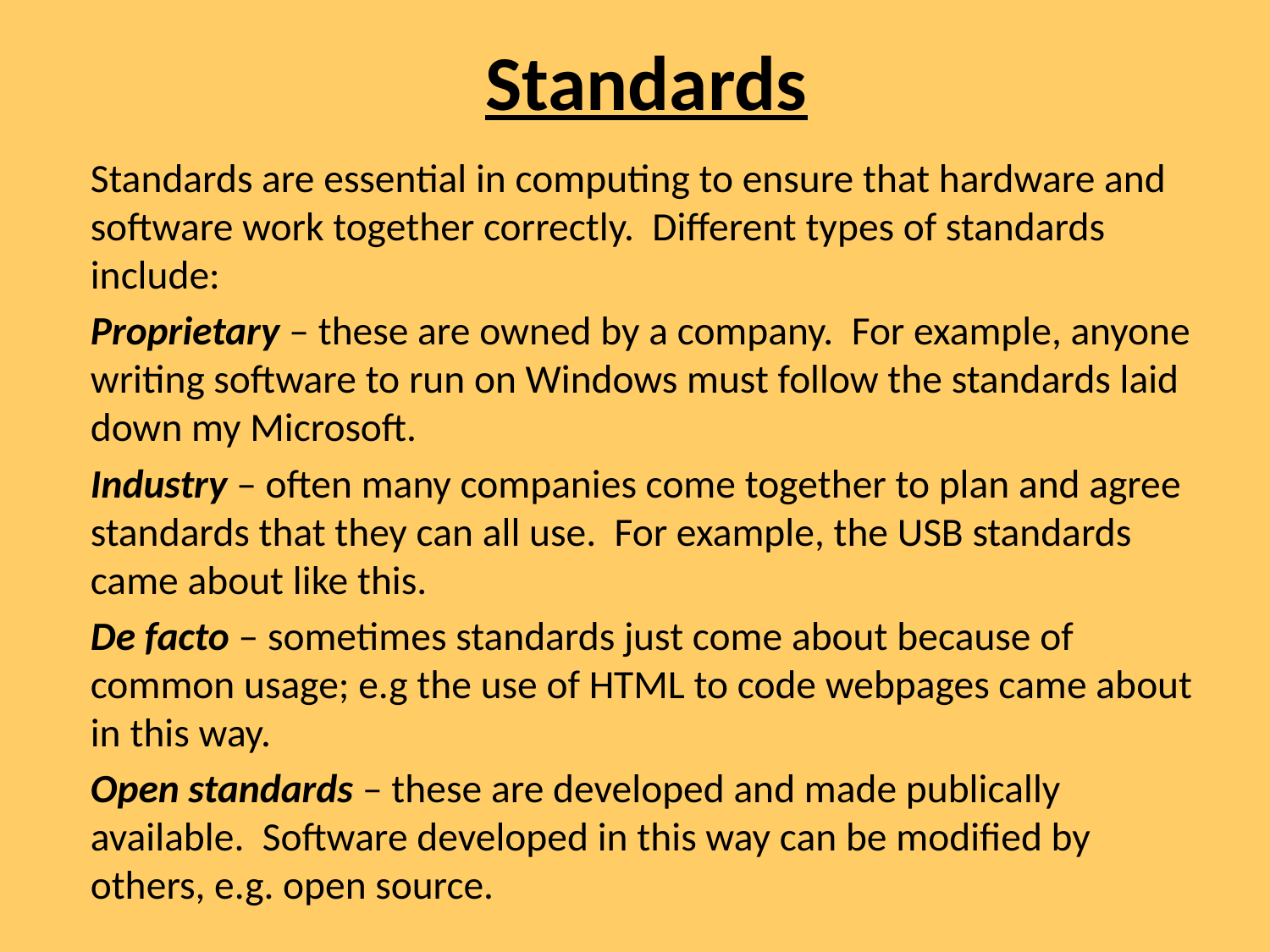

# Standards
Standards are essential in computing to ensure that hardware and software work together correctly.  Different types of standards include:
Proprietary – these are owned by a company.  For example, anyone writing software to run on Windows must follow the standards laid down my Microsoft.
Industry – often many companies come together to plan and agree standards that they can all use.  For example, the USB standards came about like this.
De facto – sometimes standards just come about because of common usage; e.g the use of HTML to code webpages came about in this way.
Open standards – these are developed and made publically available.  Software developed in this way can be modified by others, e.g. open source.